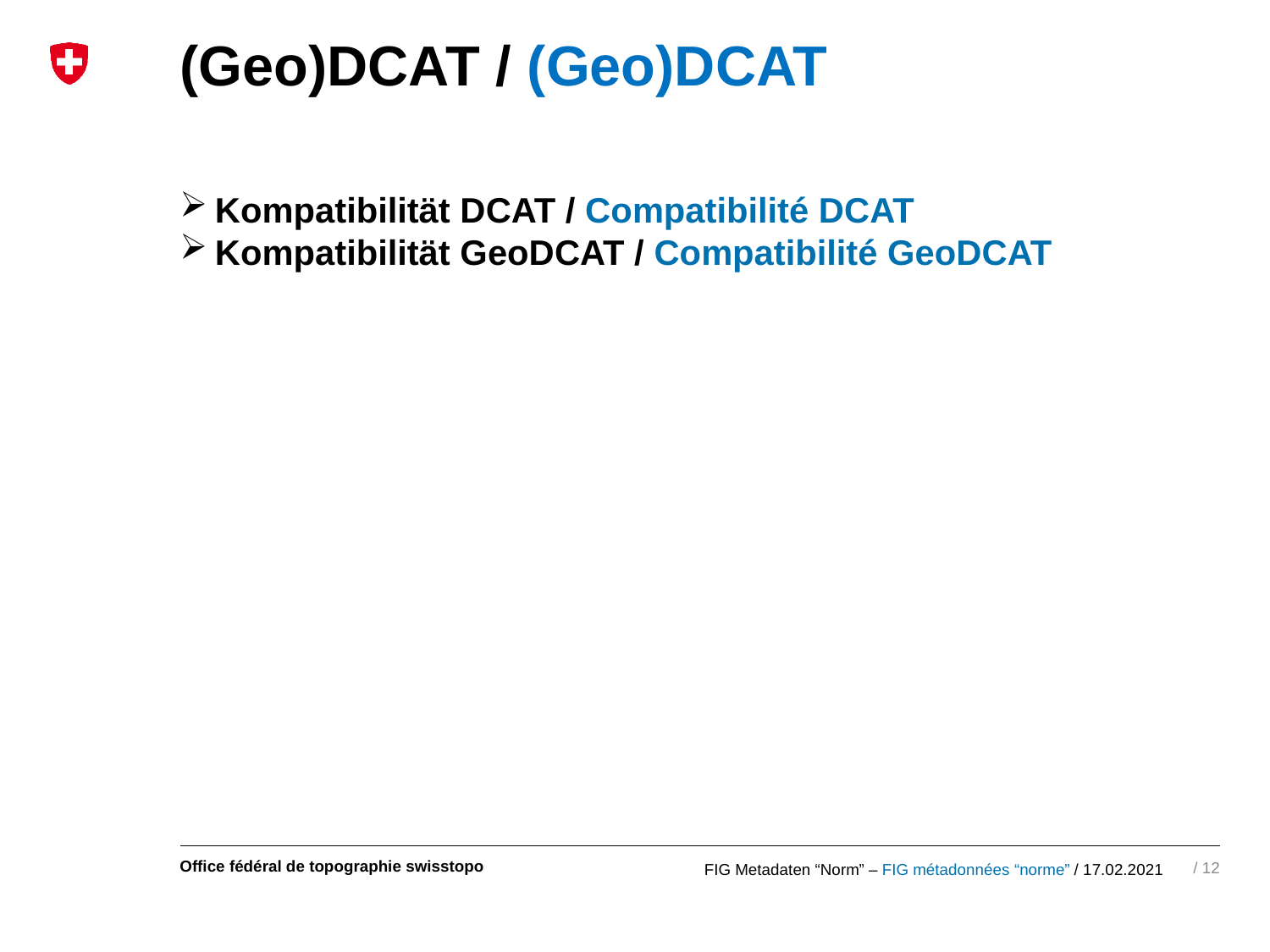

# (Geo)DCAT / (Geo)DCAT
Kompatibilität DCAT / Compatibilité DCAT
Kompatibilität GeoDCAT / Compatibilité GeoDCAT

12